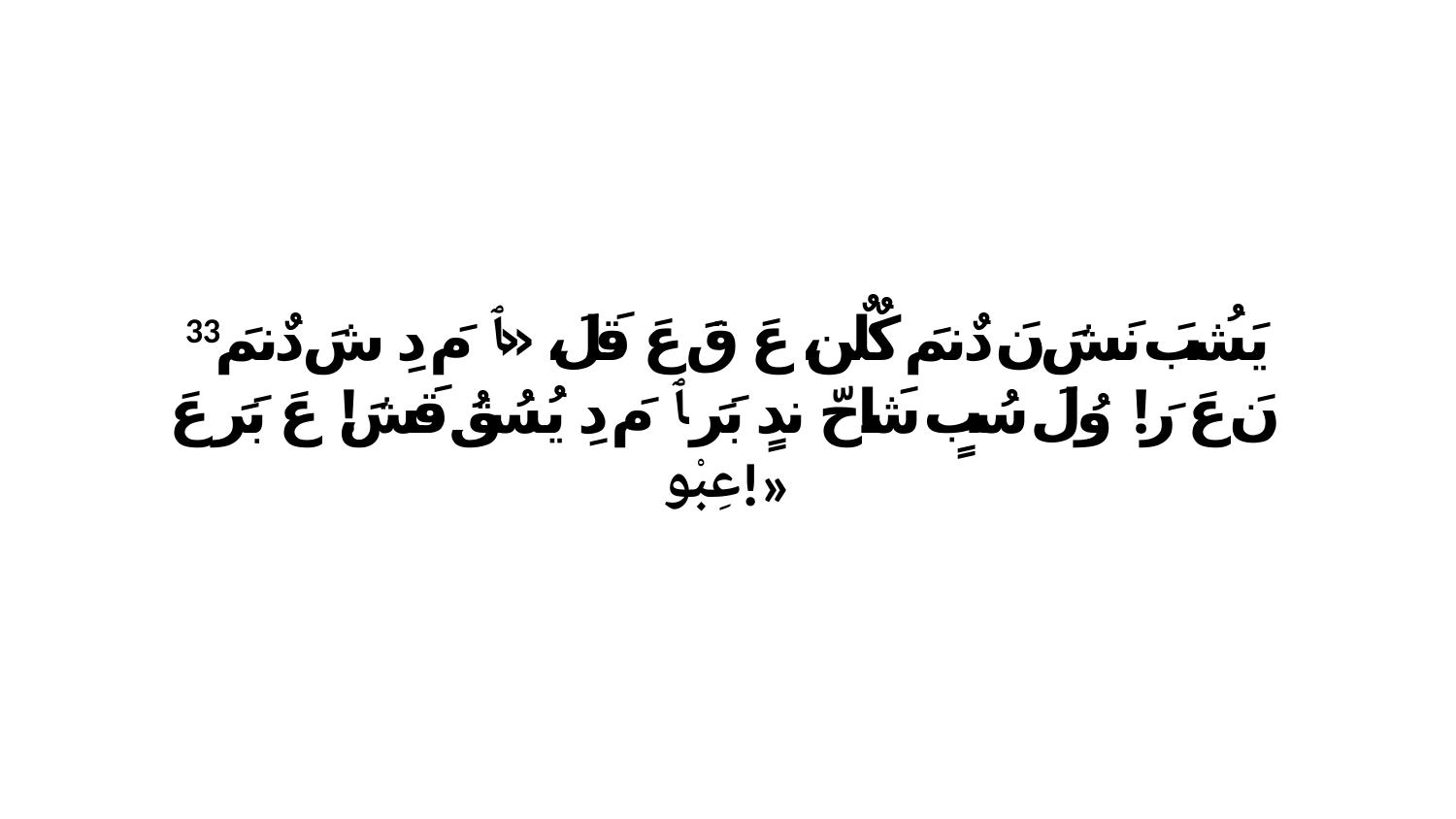

33 يَشُبَ نَشَ نَ دٌنمَ كٌلٌن، عَ قَ عَ قَلَ، «ﭑ مَ دِ شَ دٌنمَ نَ عَ رَ! وُلَ سُبٍ شَاحّ ندٍ بَرَ ﭑ مَ دِ يُسُقُ قَشَ! عَ بَرَ عَ عِبْو!»